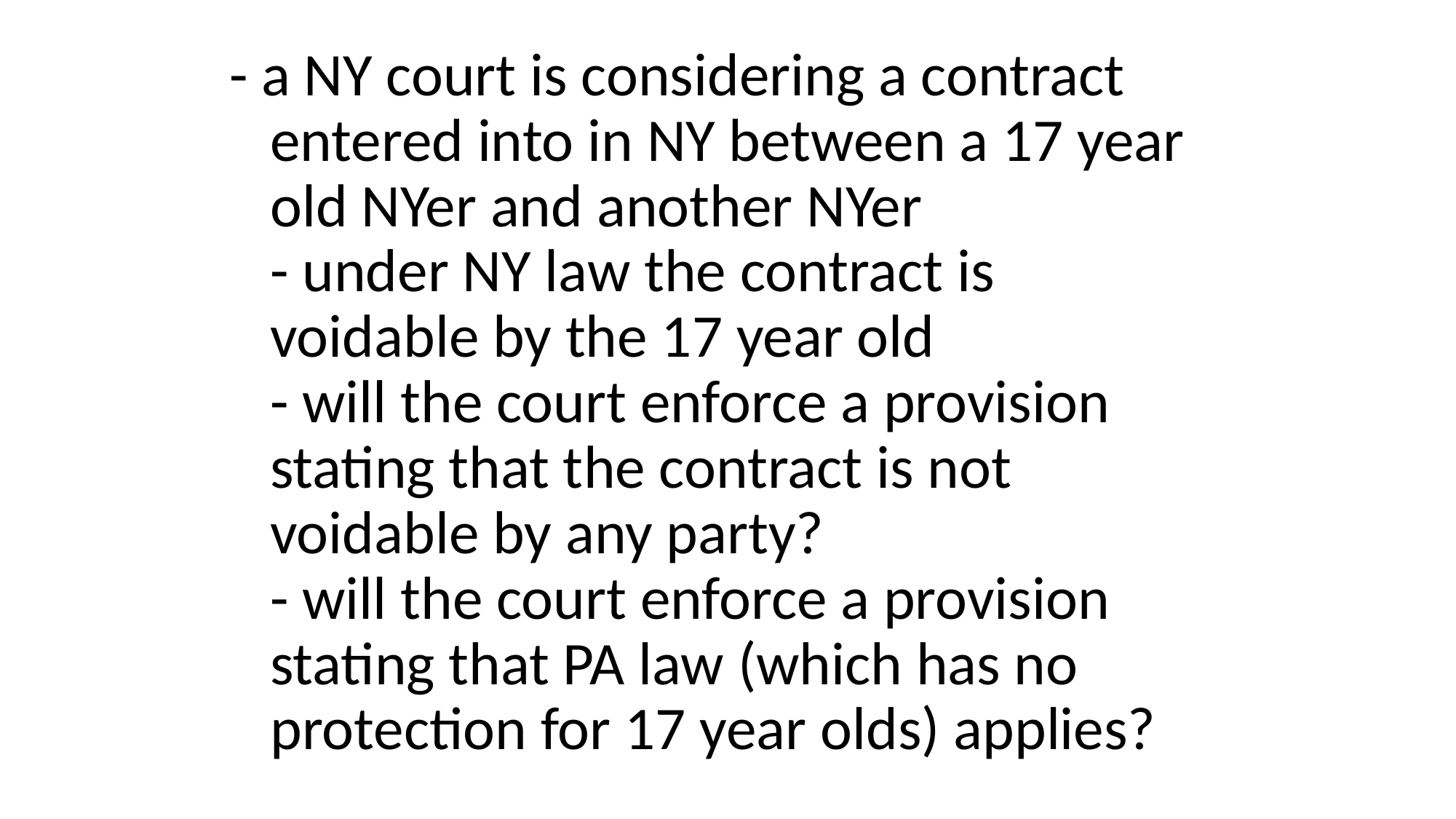

# - a NY court is considering a contract entered into in NY between a 17 year old NYer and another NYer - under NY law the contract is voidable by the 17 year old - will the court enforce a provision stating that the contract is not voidable by any party? - will the court enforce a provision stating that PA law (which has no protection for 17 year olds) applies?